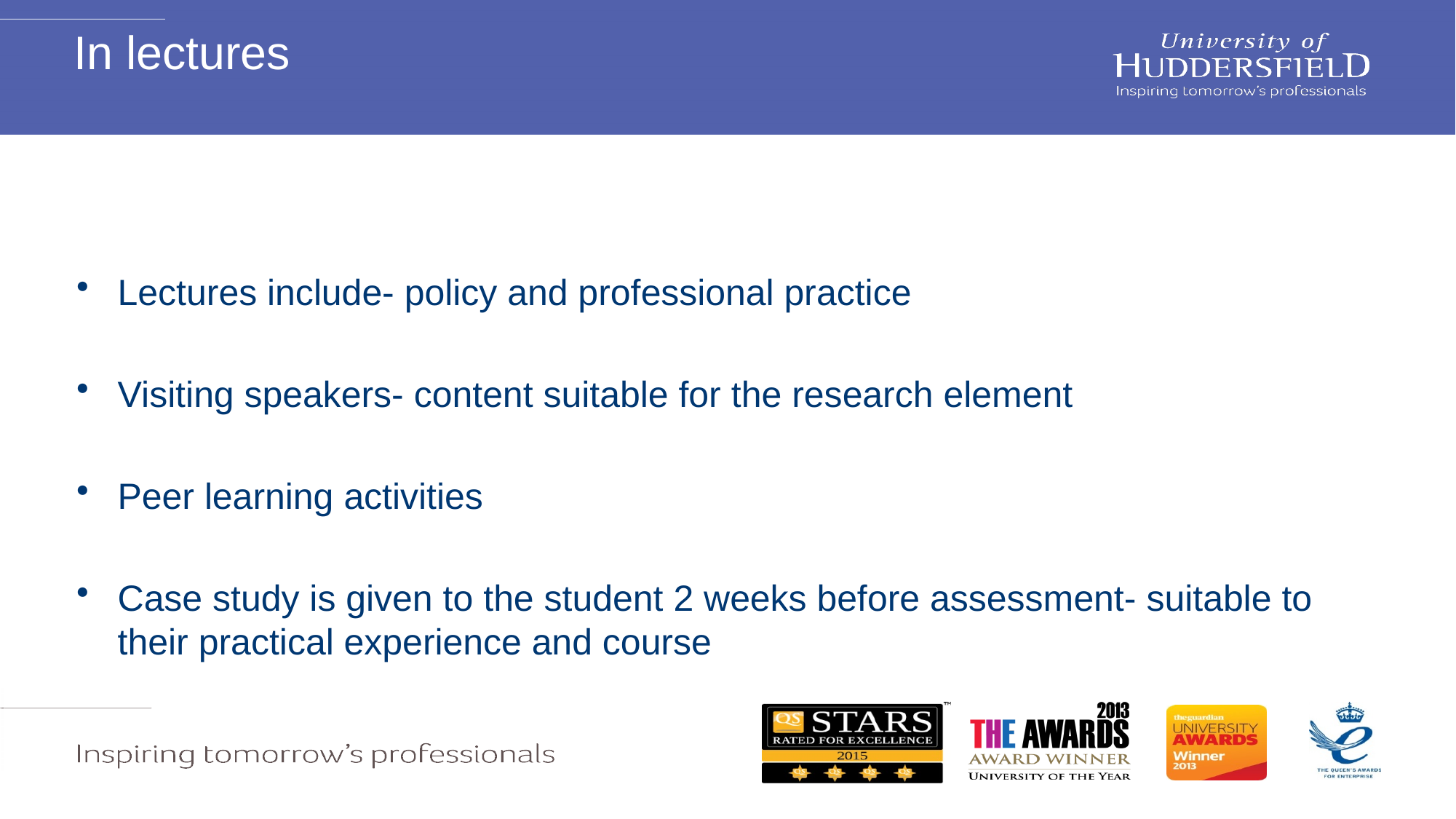

# In lectures
Lectures include- policy and professional practice

Visiting speakers- content suitable for the research element

Peer learning activities

Case study is given to the student 2 weeks before assessment- suitable to their practical experience and course